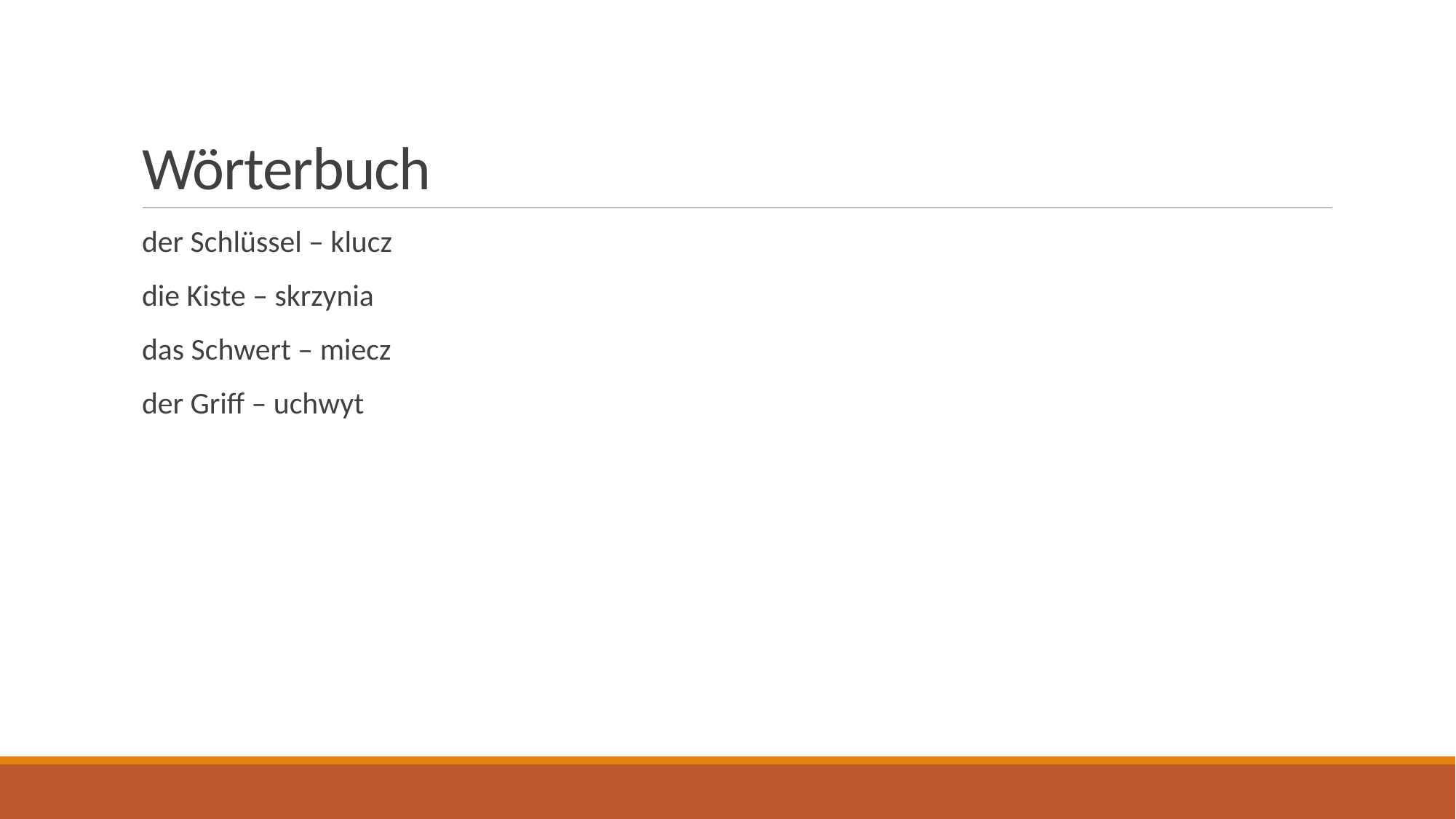

# Wörterbuch
der Schlüssel – klucz
die Kiste – skrzynia
das Schwert – miecz
der Griff – uchwyt